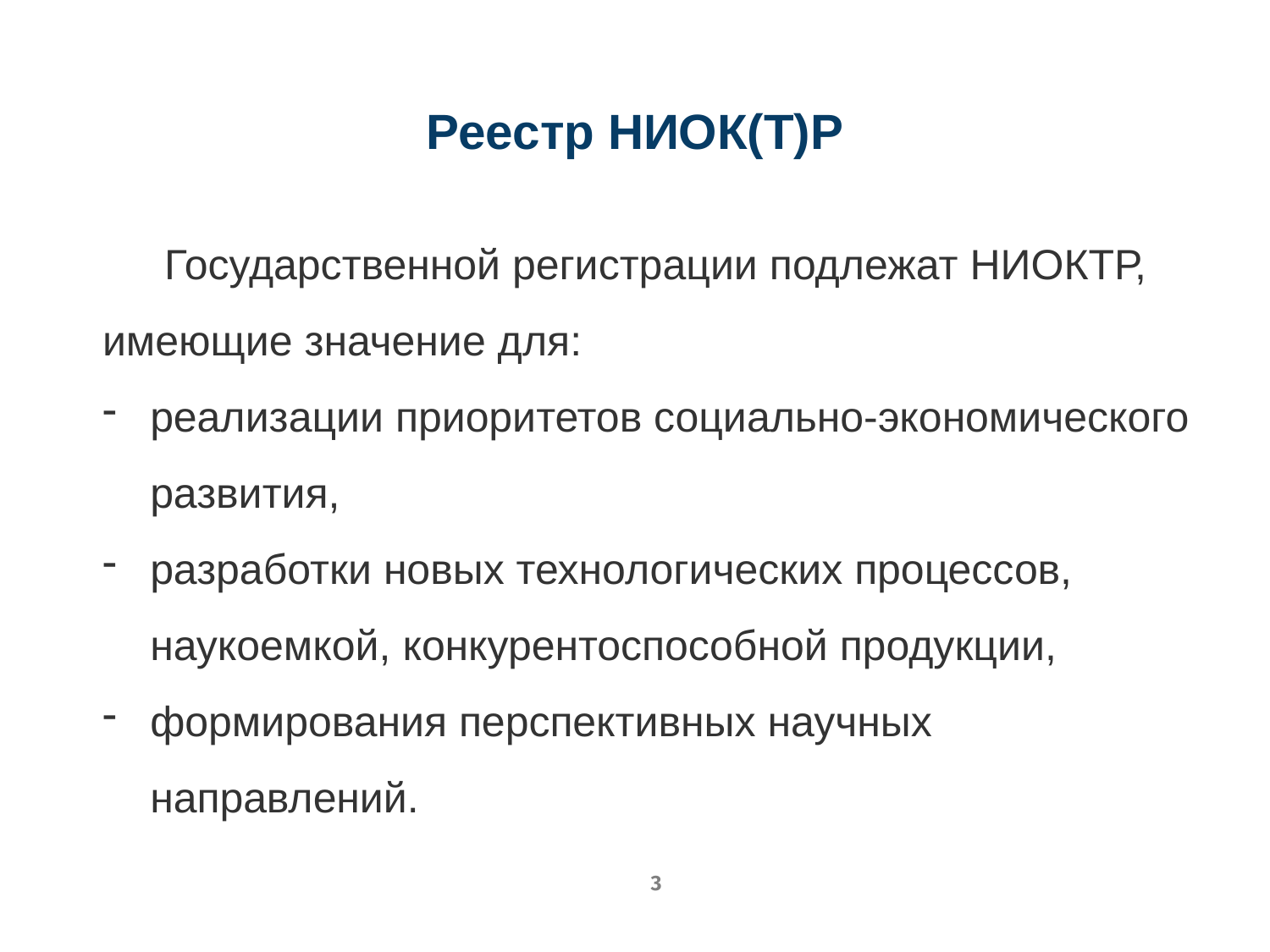

Реестр НИОК(Т)Р
Государственной регистрации подлежат НИОКТР, имеющие значение для:
реализации приоритетов социально-экономического развития,
разработки новых технологических процессов, наукоемкой, конкурентоспособной продукции,
формирования перспективных научных направлений.
3